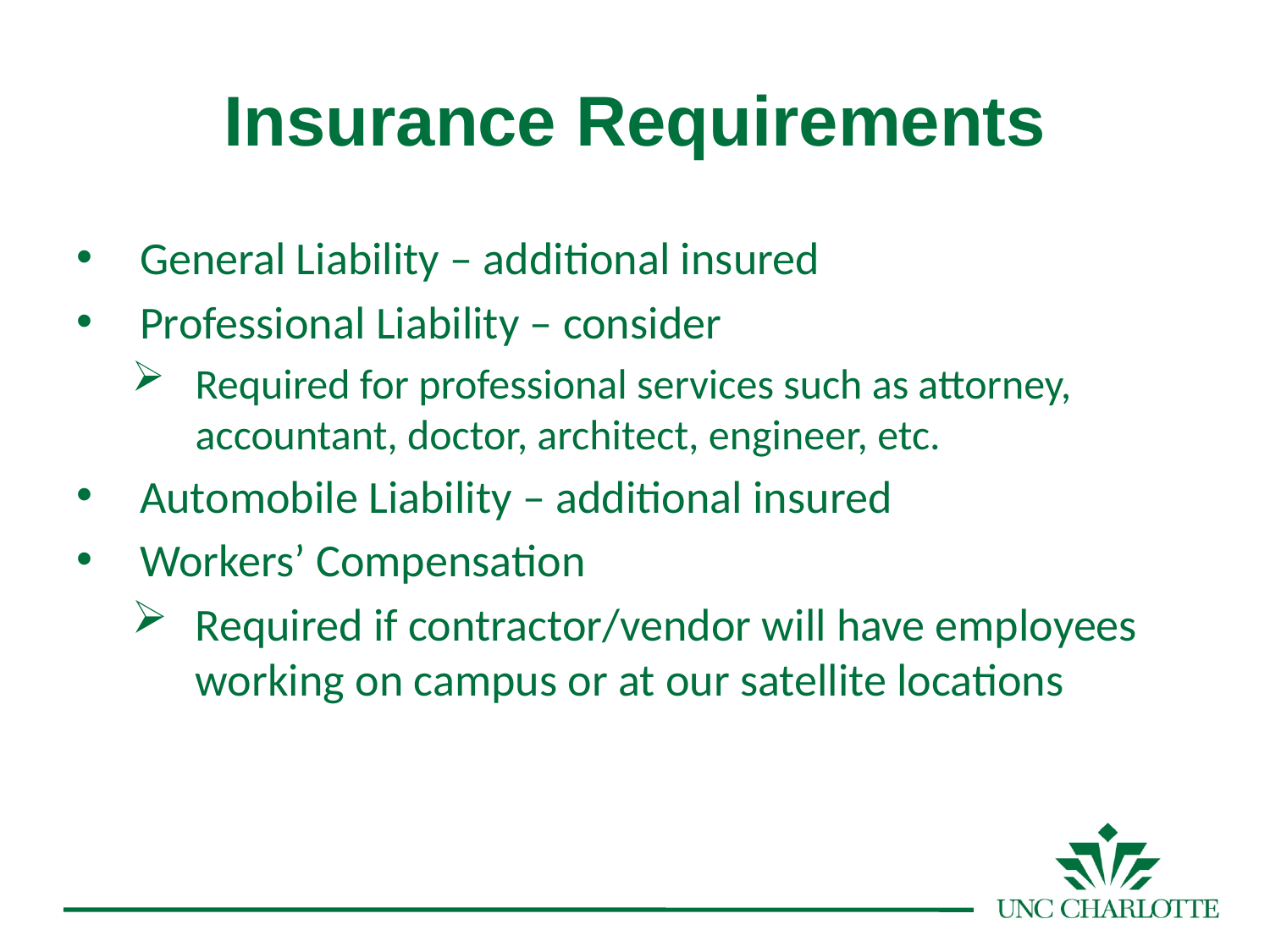

# Insurance Requirements
General Liability – additional insured
Professional Liability – consider
Required for professional services such as attorney, accountant, doctor, architect, engineer, etc.
Automobile Liability – additional insured
Workers’ Compensation
Required if contractor/vendor will have employees working on campus or at our satellite locations